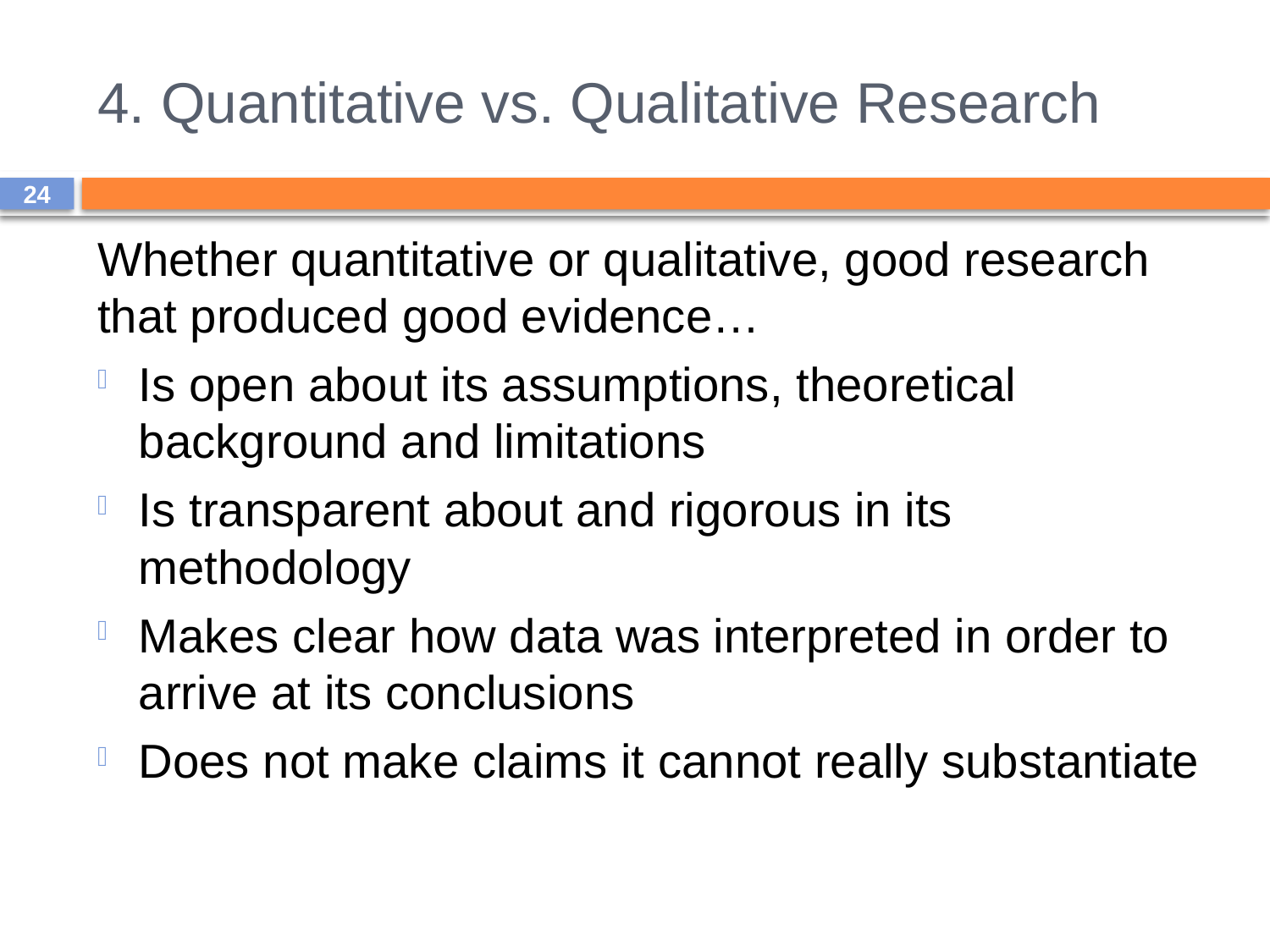

# 4. Quantitative vs. Qualitative Research
24
Whether quantitative or qualitative, good research that produced good evidence…
Is open about its assumptions, theoretical background and limitations
Is transparent about and rigorous in its methodology
Makes clear how data was interpreted in order to arrive at its conclusions
Does not make claims it cannot really substantiate